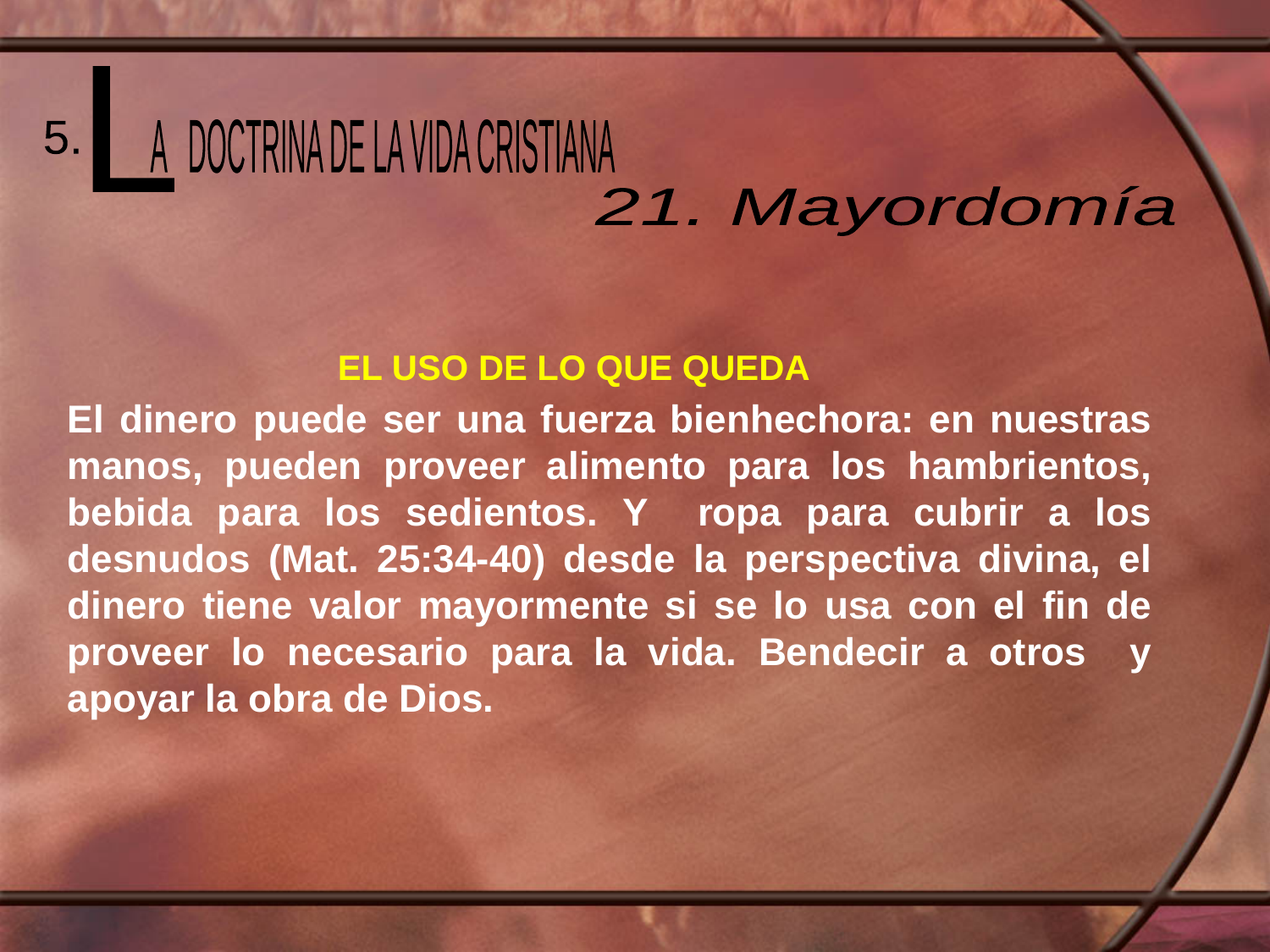

L
   A   DOCTRINA DE LA VIDA CRISTIANA
5.
21. Mayordomía
EL USO DE LO QUE QUEDA
El dinero puede ser una fuerza bienhechora: en nuestras manos, pueden proveer alimento para los hambrientos, bebida para los sedientos. Y  ropa para cubrir a los desnudos (Mat. 25:34-40) desde la perspectiva divina, el dinero tiene valor mayormente si se lo usa con el fin de proveer lo necesario para la vida. Bendecir a otros  y apoyar la obra de Dios.